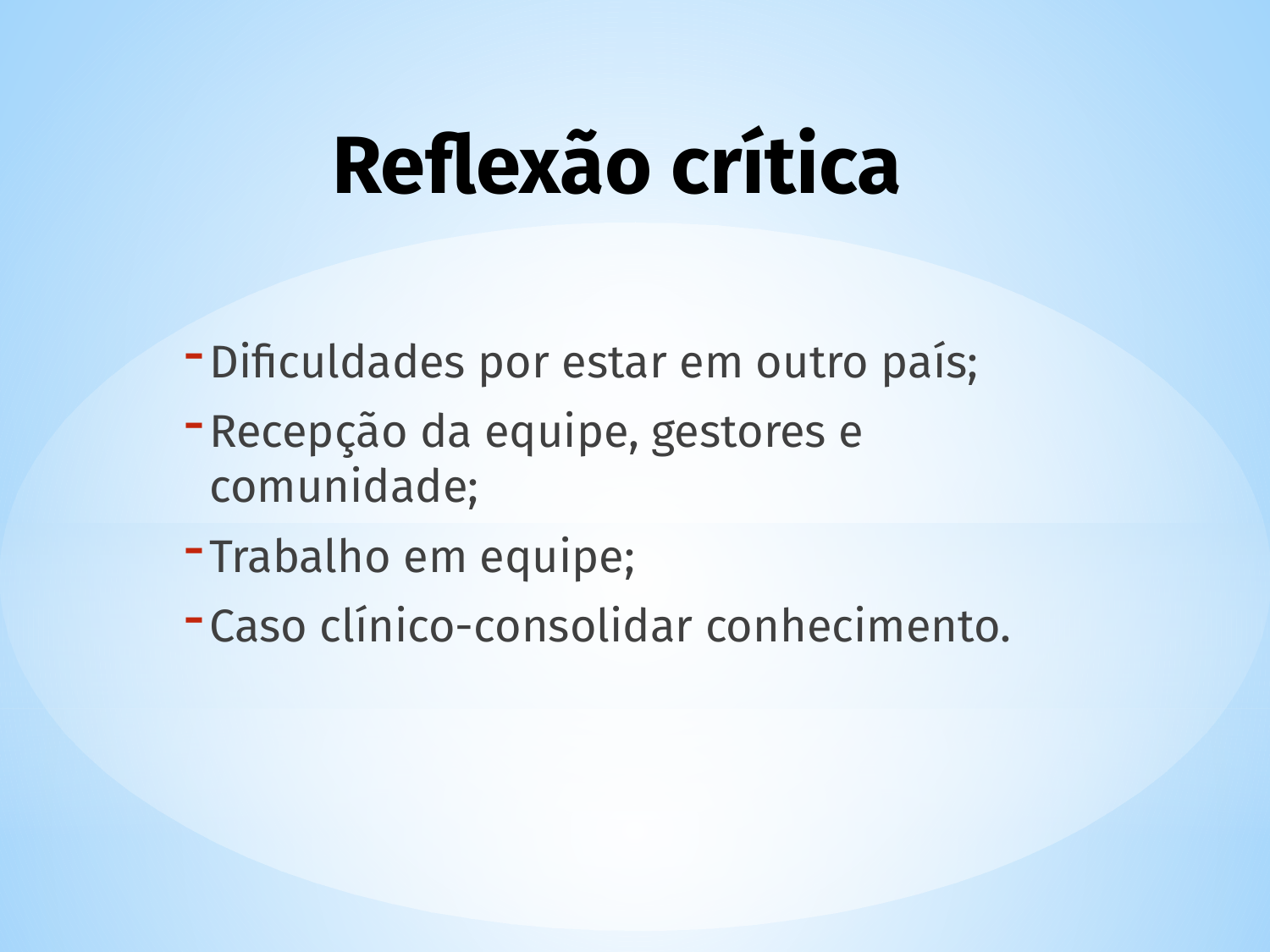

# Reflexão crítica

Dificuldades por estar em outro país;
Recepção da equipe, gestores e comunidade;
Trabalho em equipe;
Caso clínico-consolidar conhecimento.